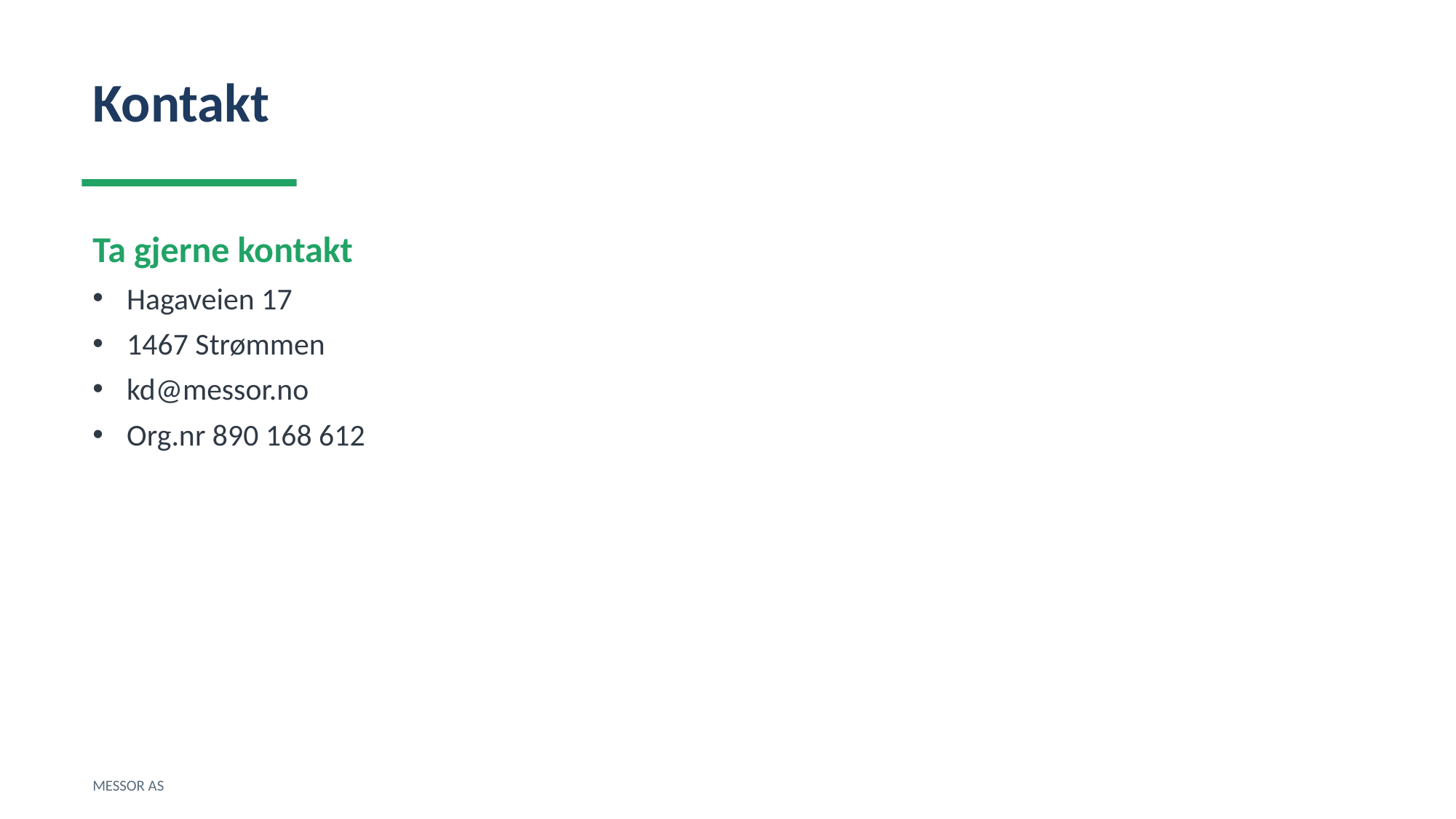

Kontakt

Ta gjerne kontakt
Hagaveien 17
1467 Strømmen
kd@messor.no
Org.nr 890 168 612
MESSOR AS